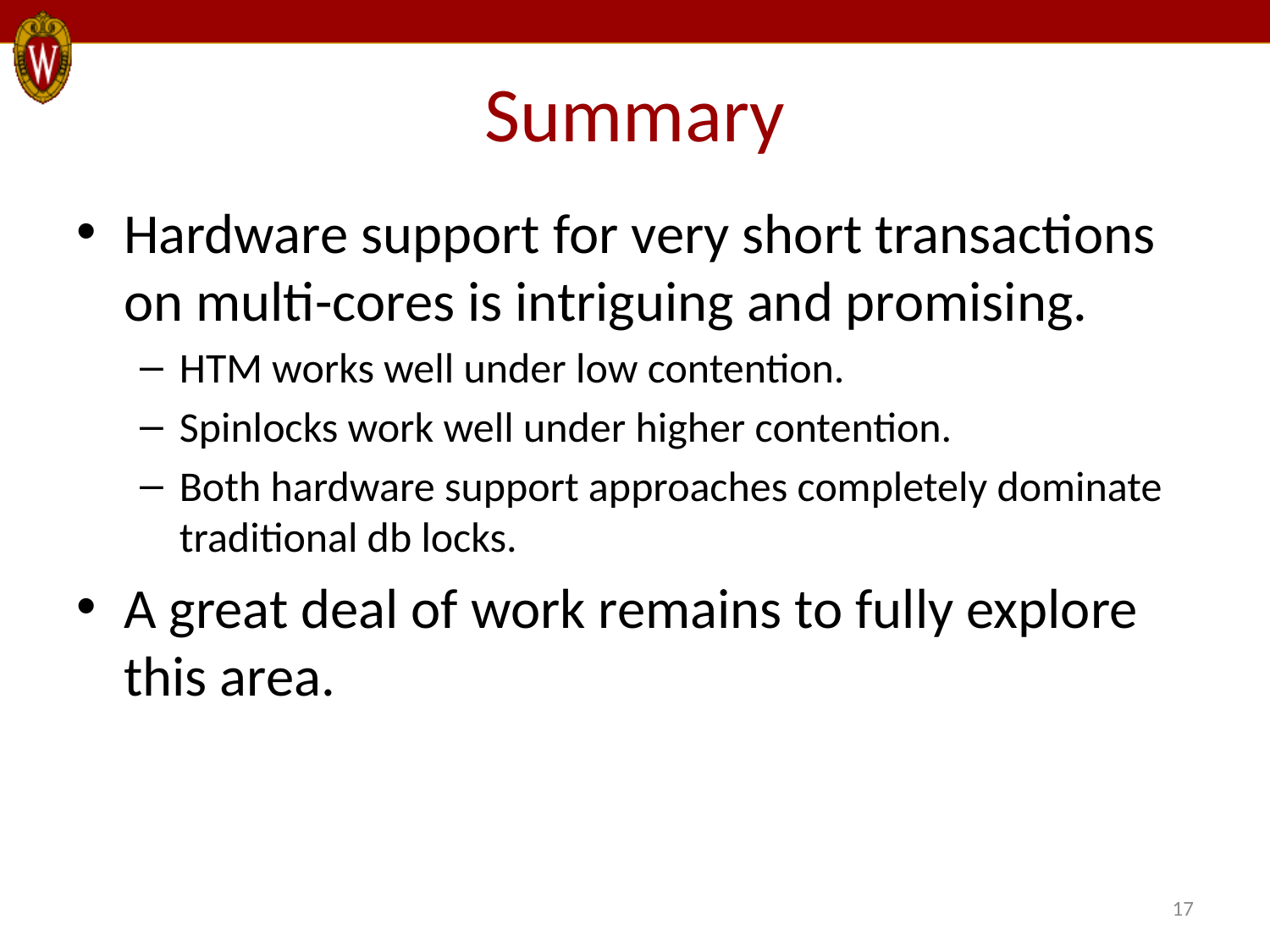

# Summary
Hardware support for very short transactions on multi-cores is intriguing and promising.
HTM works well under low contention.
Spinlocks work well under higher contention.
Both hardware support approaches completely dominate traditional db locks.
A great deal of work remains to fully explore this area.

17